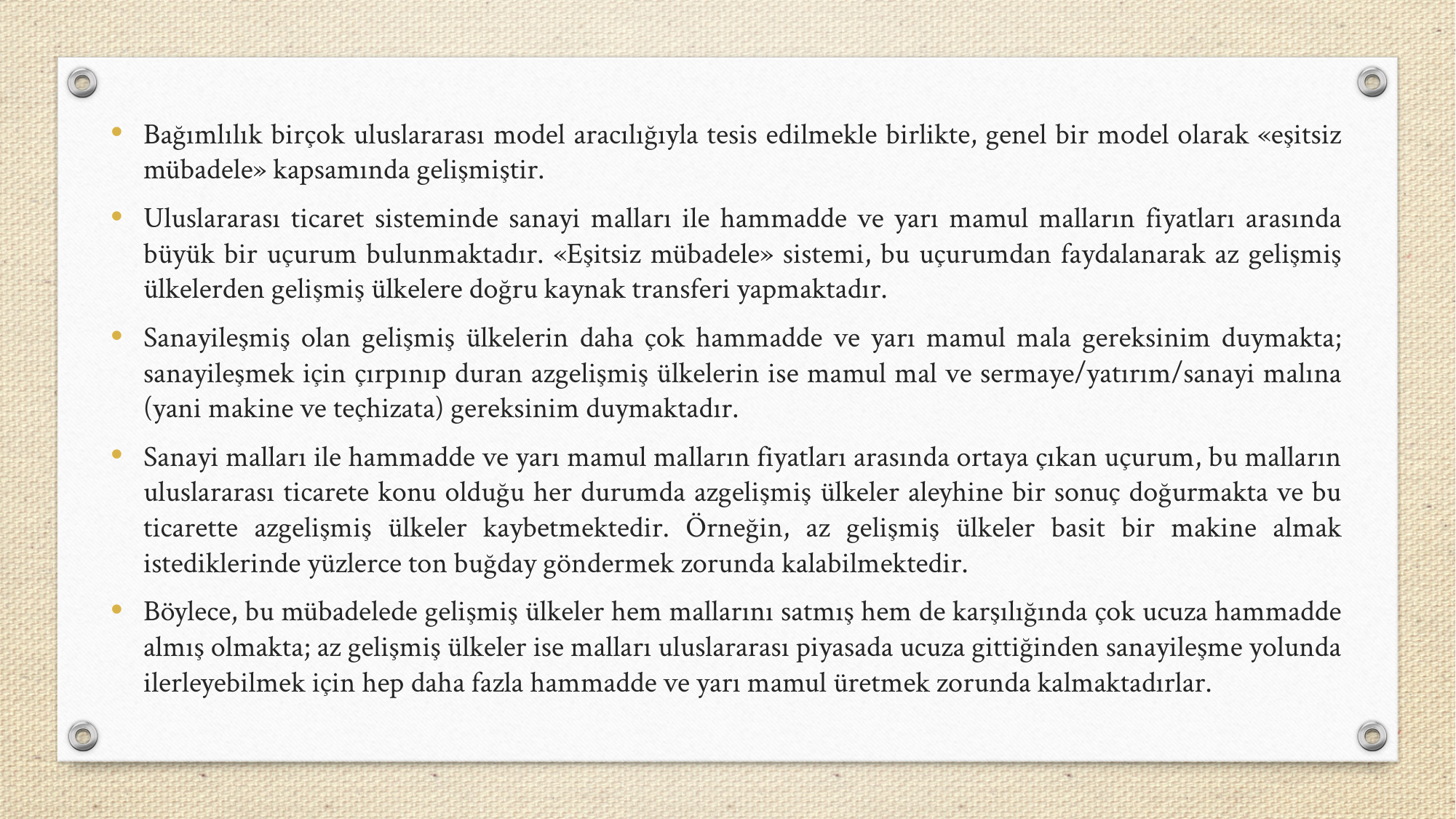

Bağımlılık birçok uluslararası model aracılığıyla tesis edilmekle birlikte, genel bir model olarak «eşitsiz mübadele» kapsamında gelişmiştir.
Uluslararası ticaret sisteminde sanayi malları ile hammadde ve yarı mamul malların fiyatları arasında büyük bir uçurum bulunmaktadır. «Eşitsiz mübadele» sistemi, bu uçurumdan faydalanarak az gelişmiş ülkelerden gelişmiş ülkelere doğru kaynak transferi yapmaktadır.
Sanayileşmiş olan gelişmiş ülkelerin daha çok hammadde ve yarı mamul mala gereksinim duymakta; sanayileşmek için çırpınıp duran azgelişmiş ülkelerin ise mamul mal ve sermaye/yatırım/sanayi malına (yani makine ve teçhizata) gereksinim duymaktadır.
Sanayi malları ile hammadde ve yarı mamul malların fiyatları arasında ortaya çıkan uçurum, bu malların uluslararası ticarete konu olduğu her durumda azgelişmiş ülkeler aleyhine bir sonuç doğurmakta ve bu ticarette azgelişmiş ülkeler kaybetmektedir. Örneğin, az gelişmiş ülkeler basit bir makine almak istediklerinde yüzlerce ton buğday göndermek zorunda kalabilmektedir.
Böylece, bu mübadelede gelişmiş ülkeler hem mallarını satmış hem de karşılığında çok ucuza hammadde almış olmakta; az gelişmiş ülkeler ise malları uluslararası piyasada ucuza gittiğinden sanayileşme yolunda ilerleyebilmek için hep daha fazla hammadde ve yarı mamul üretmek zorunda kalmaktadırlar.